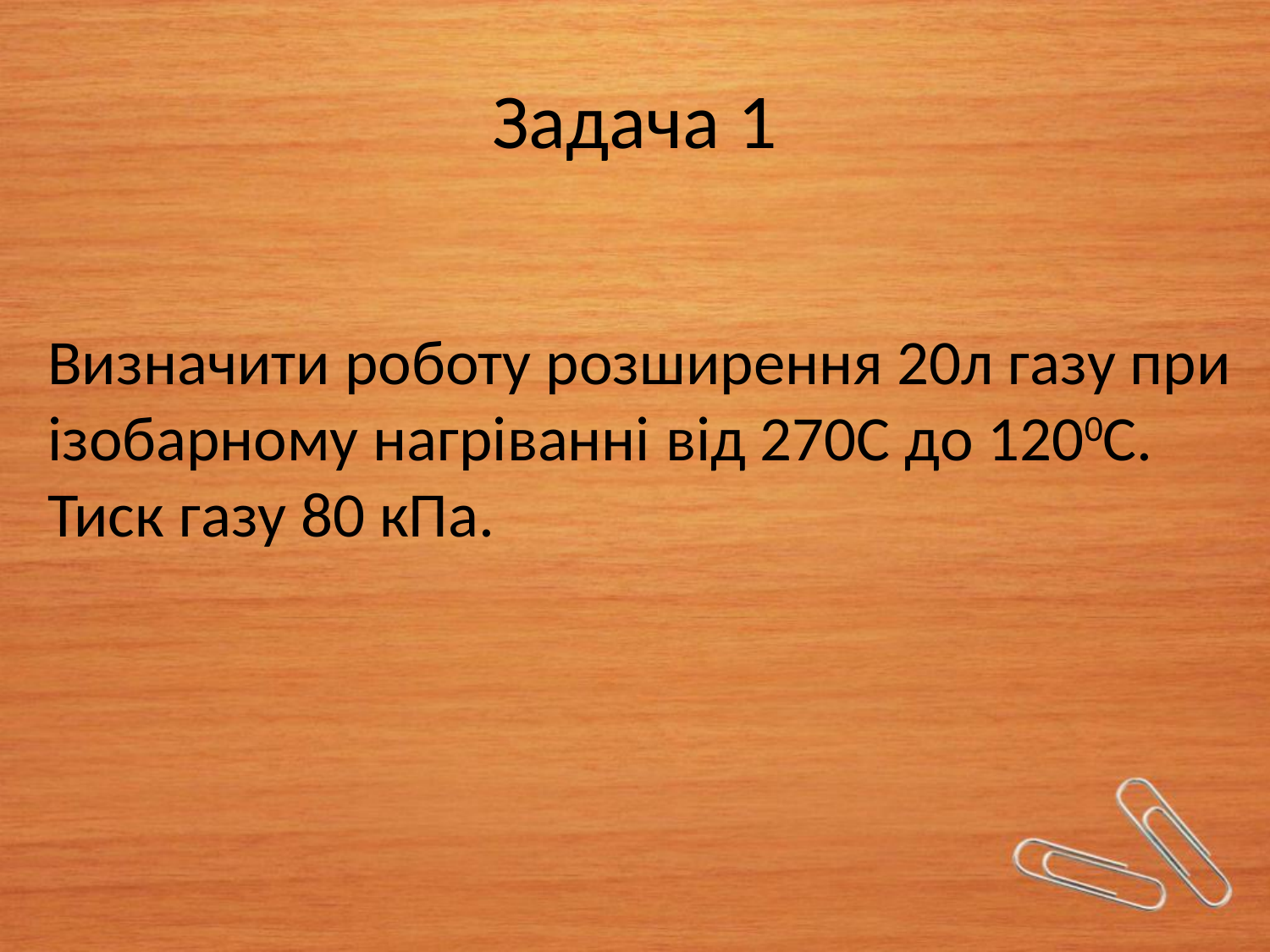

# Задача 1
Визначити роботу розширення 20л газу при ізобарному нагріванні від 270С до 1200С. Тиск газу 80 кПа.